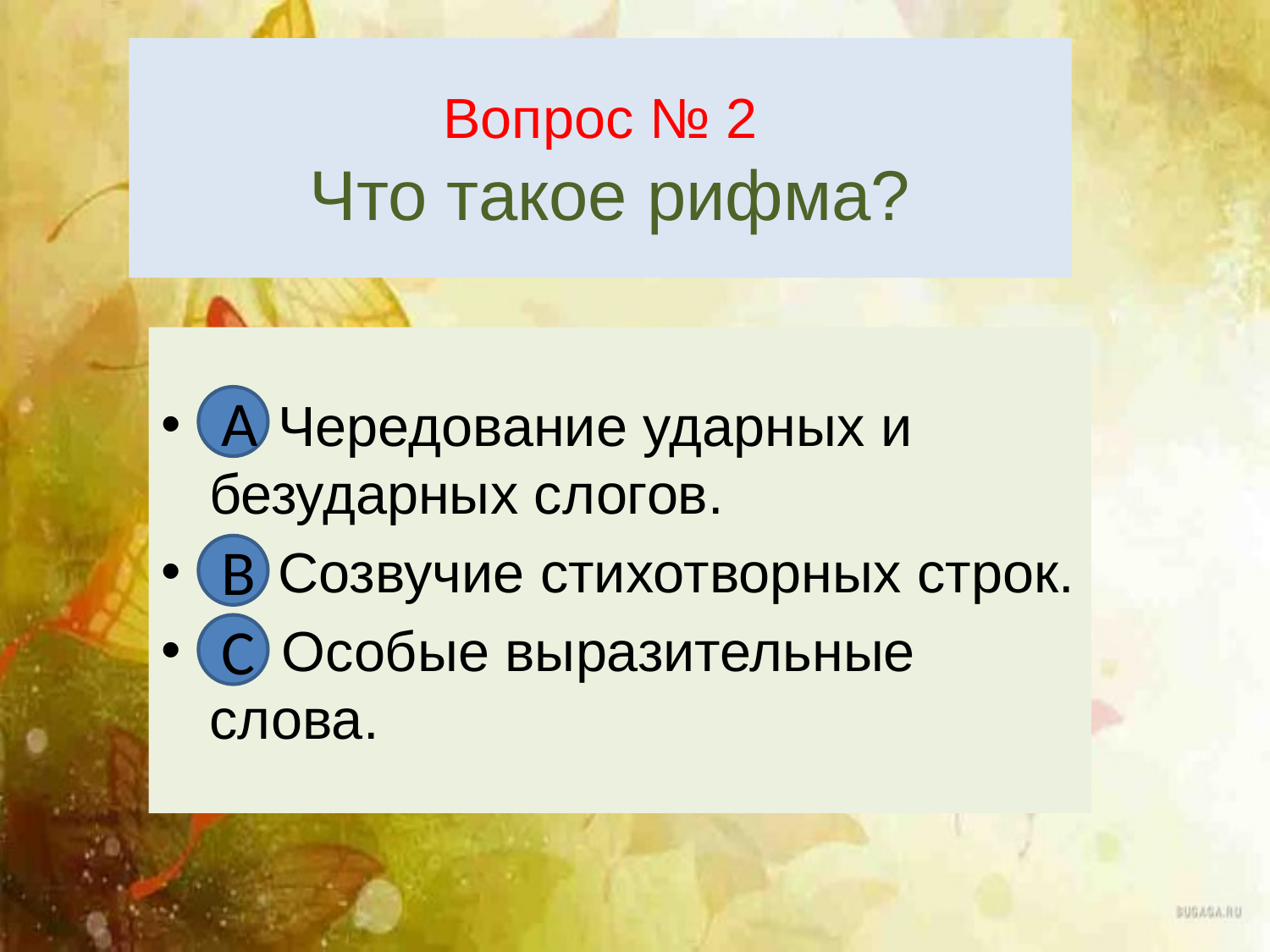

# Вопрос № 2 Что такое рифма?
А. Чередование ударных и безударных слогов.
В. Созвучие стихотворных строк.
С. Особые выразительные слова.
А
В
C